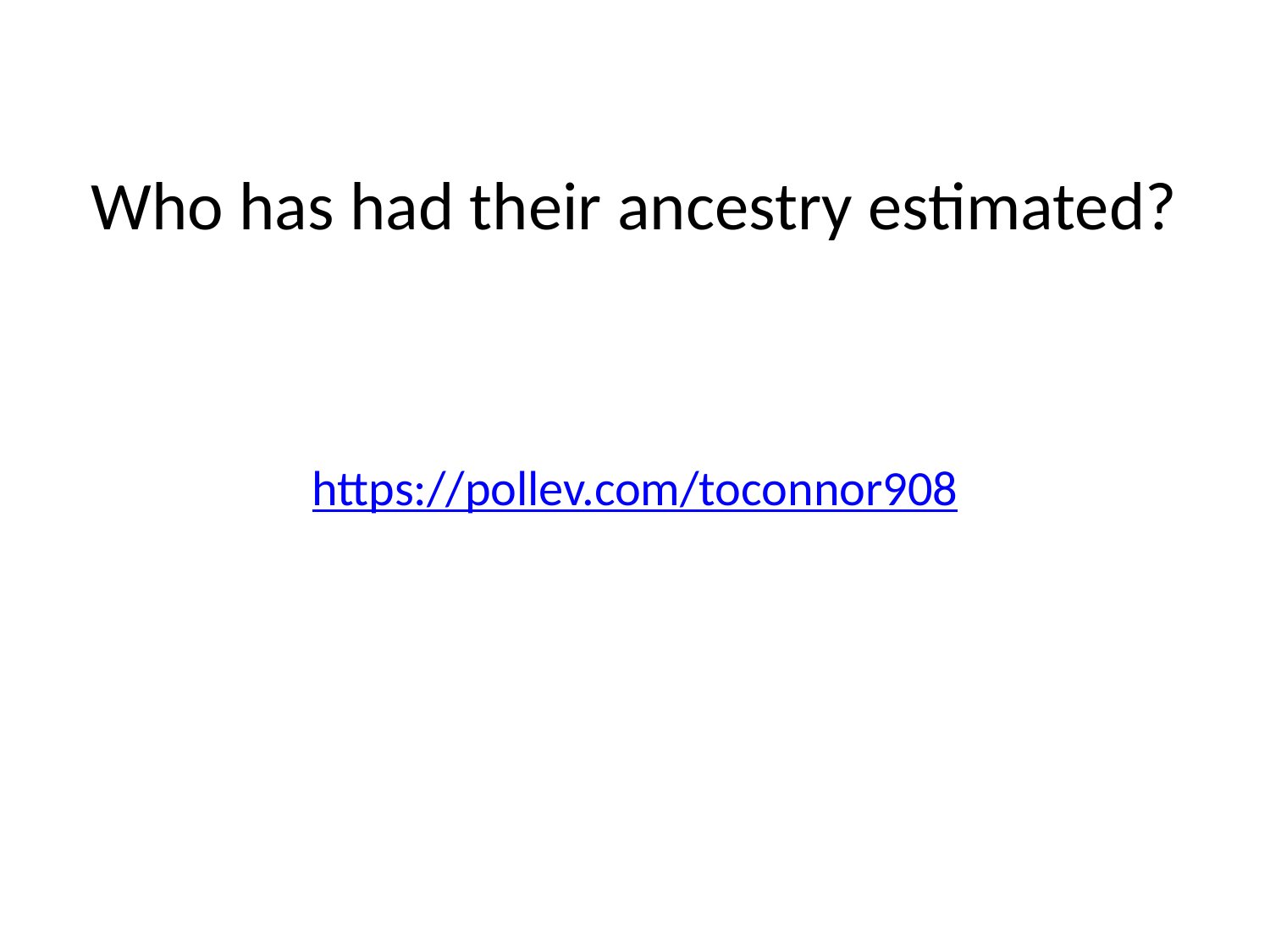

# Who has had their ancestry estimated?

https://pollev.com/toconnor908